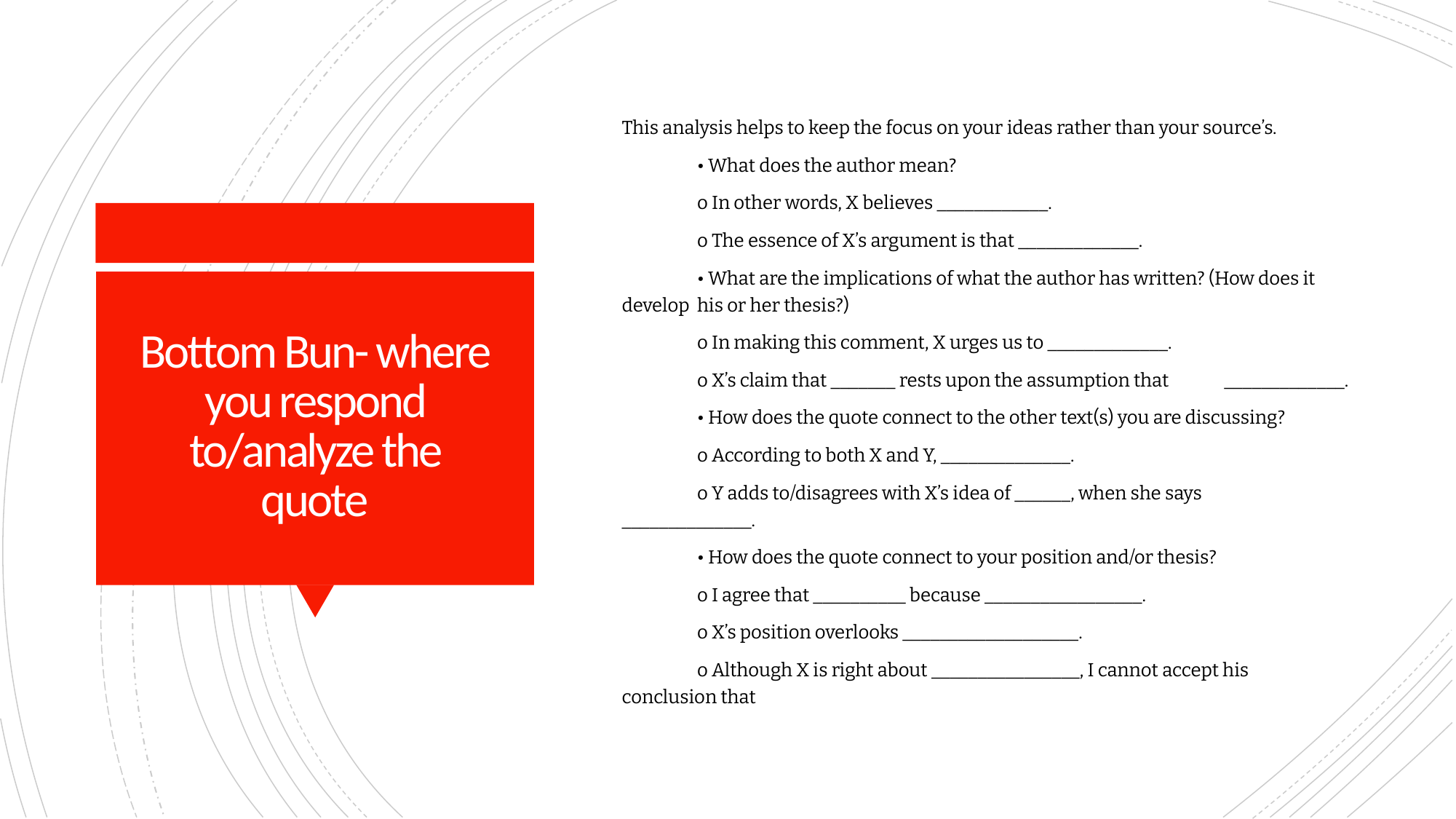

This analysis helps to keep the focus on your ideas rather than your source’s.
	• What does the author mean?
		o In other words, X believes ____________.
		o The essence of X’s argument is that _____________.
	• What are the implications of what the author has written? (How does it develop 	his or her thesis?)
		o In making this comment, X urges us to _____________.
		o X’s claim that _______ rests upon the assumption that 			_____________.
	• How does the quote connect to the other text(s) you are discussing?
		o According to both X and Y, ______________.
		o Y adds to/disagrees with X’s idea of ______, when she says 		______________.
	• How does the quote connect to your position and/or thesis?
		o I agree that __________ because _________________.
		o X’s position overlooks ___________________.
		o Although X is right about ________________, I cannot accept his 		conclusion that
# Bottom Bun- where you respond to/analyze the quote